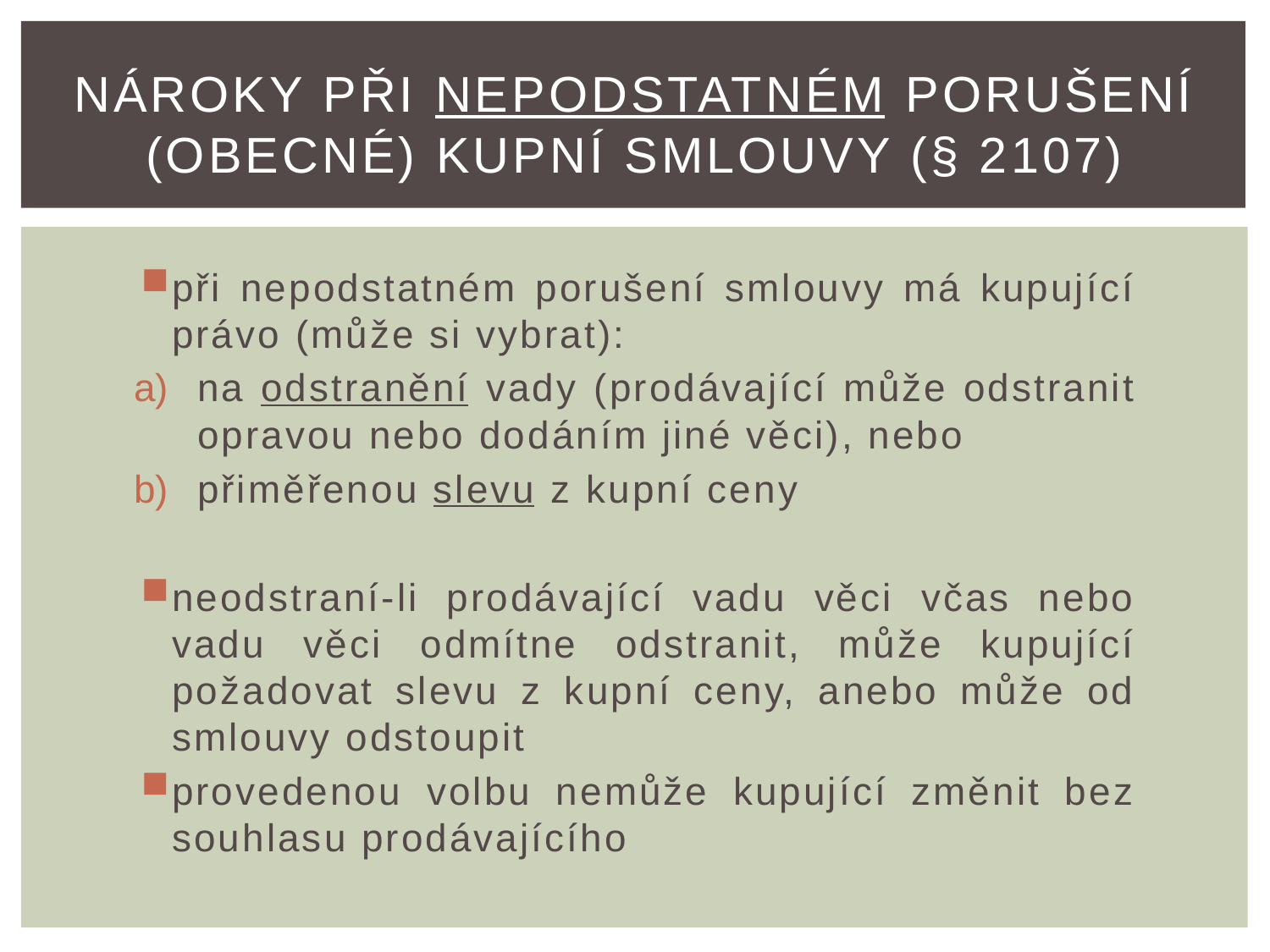

# Nároky při nepodstatném porušení (Obecné) kupní smlouvy (§ 2107)
při nepodstatném porušení smlouvy má kupující právo (může si vybrat):
na odstranění vady (prodávající může odstranit opravou nebo dodáním jiné věci), nebo
přiměřenou slevu z kupní ceny

neodstraní-li prodávající vadu věci včas nebo vadu věci odmítne odstranit, může kupující požadovat slevu z kupní ceny, anebo může od smlouvy odstoupit
provedenou volbu nemůže kupující změnit bez souhlasu prodávajícího